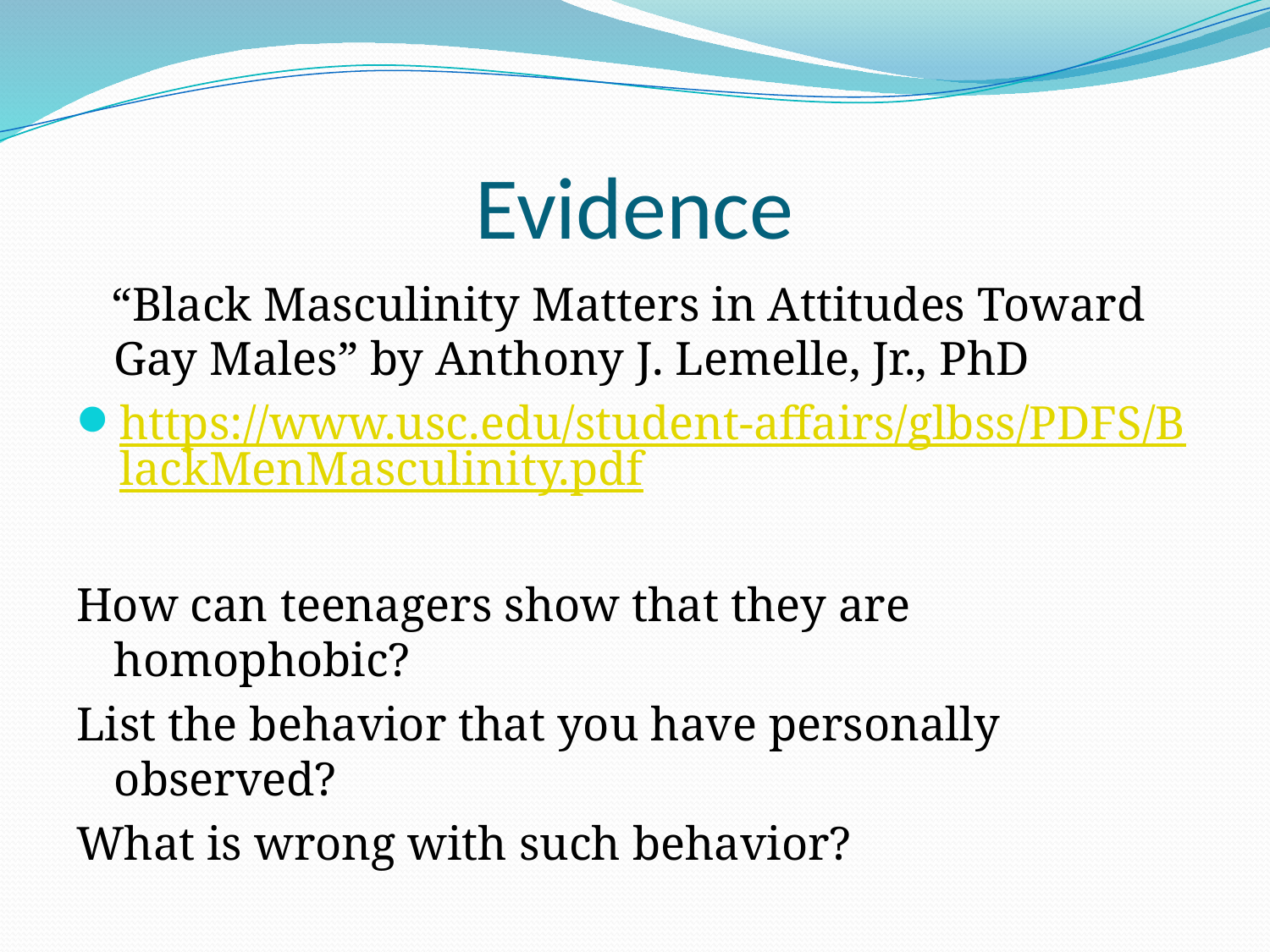

# Evidence
   “Black Masculinity Matters in Attitudes Toward Gay Males” by Anthony J. Lemelle, Jr., PhD
https://www.usc.edu/student-affairs/glbss/PDFS/BlackMenMasculinity.pdf

How can teenagers show that they are homophobic?
List the behavior that you have personally observed?
What is wrong with such behavior?